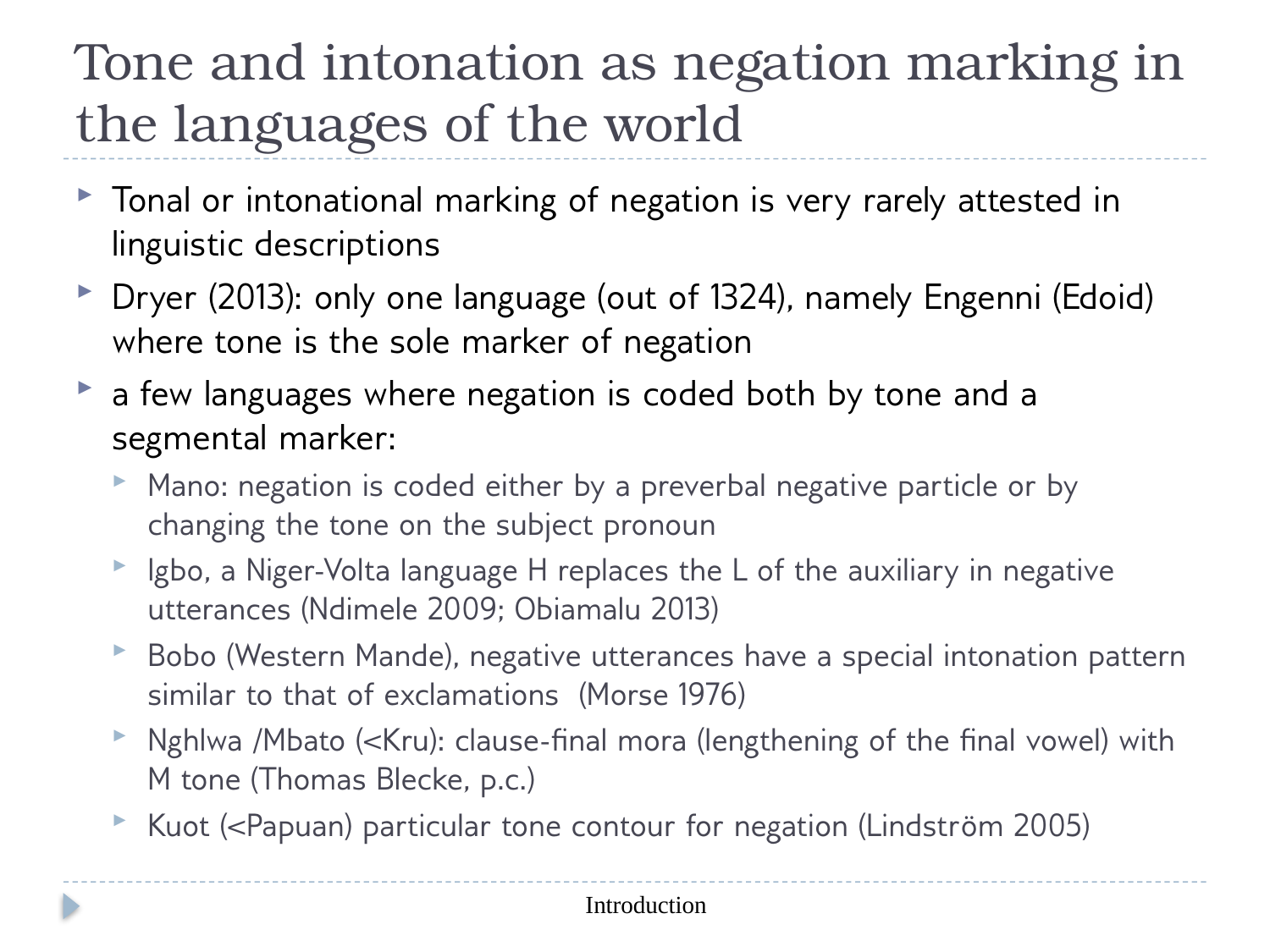

# Tone and intonation as negation marking in the languages of the world
Tonal or intonational marking of negation is very rarely attested in linguistic descriptions
Dryer (2013): only one language (out of 1324), namely Engenni (Edoid) where tone is the sole marker of negation
a few languages where negation is coded both by tone and a segmental marker:
Mano: negation is coded either by a preverbal negative particle or by changing the tone on the subject pronoun
Igbo, a Niger-Volta language H replaces the L of the auxiliary in negative utterances (Ndimele 2009; Obiamalu 2013)
Bobo (Western Mande), negative utterances have a special intonation pattern similar to that of exclamations  (Morse 1976)
Nghlwa /Mbato (<Kru): clause-final mora (lengthening of the final vowel) with M tone (Thomas Blecke, p.c.)
Kuot (<Papuan) particular tone contour for negation (Lindström 2005)
Introduction